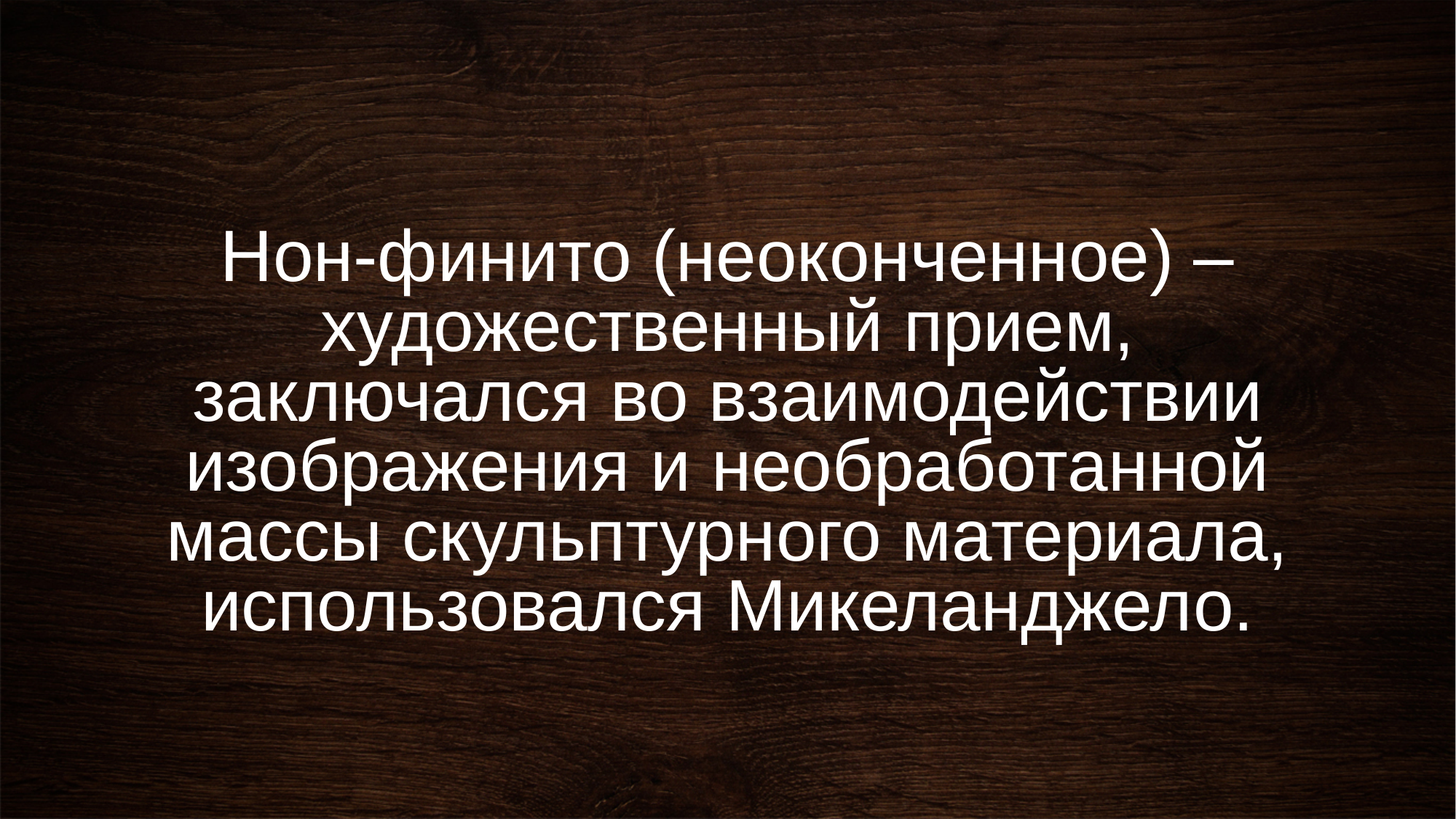

# Нон-финито (неоконченное) – художественный прием, заключался во взаимодействии изображения и необработанной массы скульптурного материала, использовался Микеланджело.